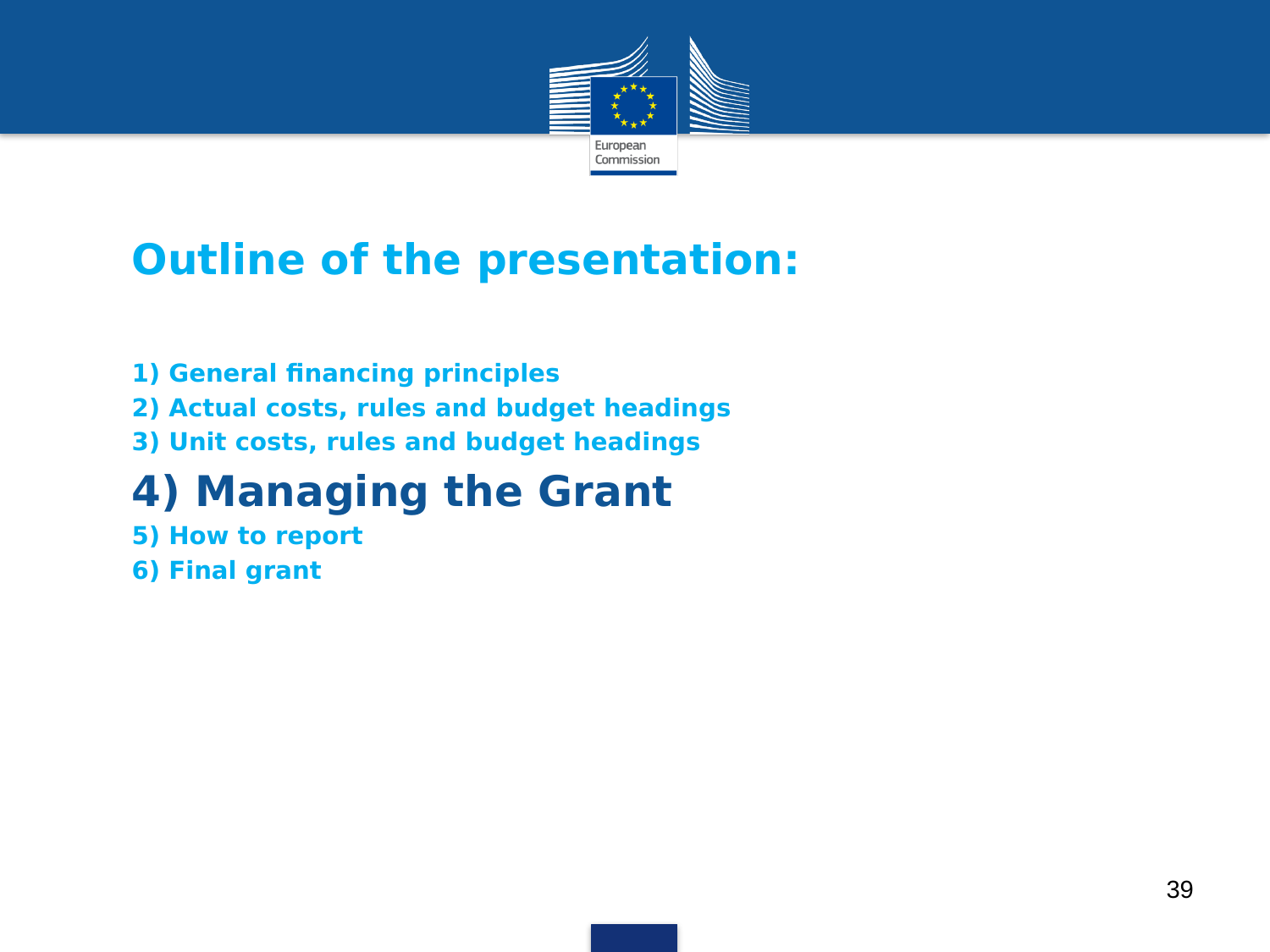

Outline of the presentation:

1) General financing principles
2) Actual costs, rules and budget headings
3) Unit costs, rules and budget headings
4) Managing the Grant
5) How to report
6) Final grant

39